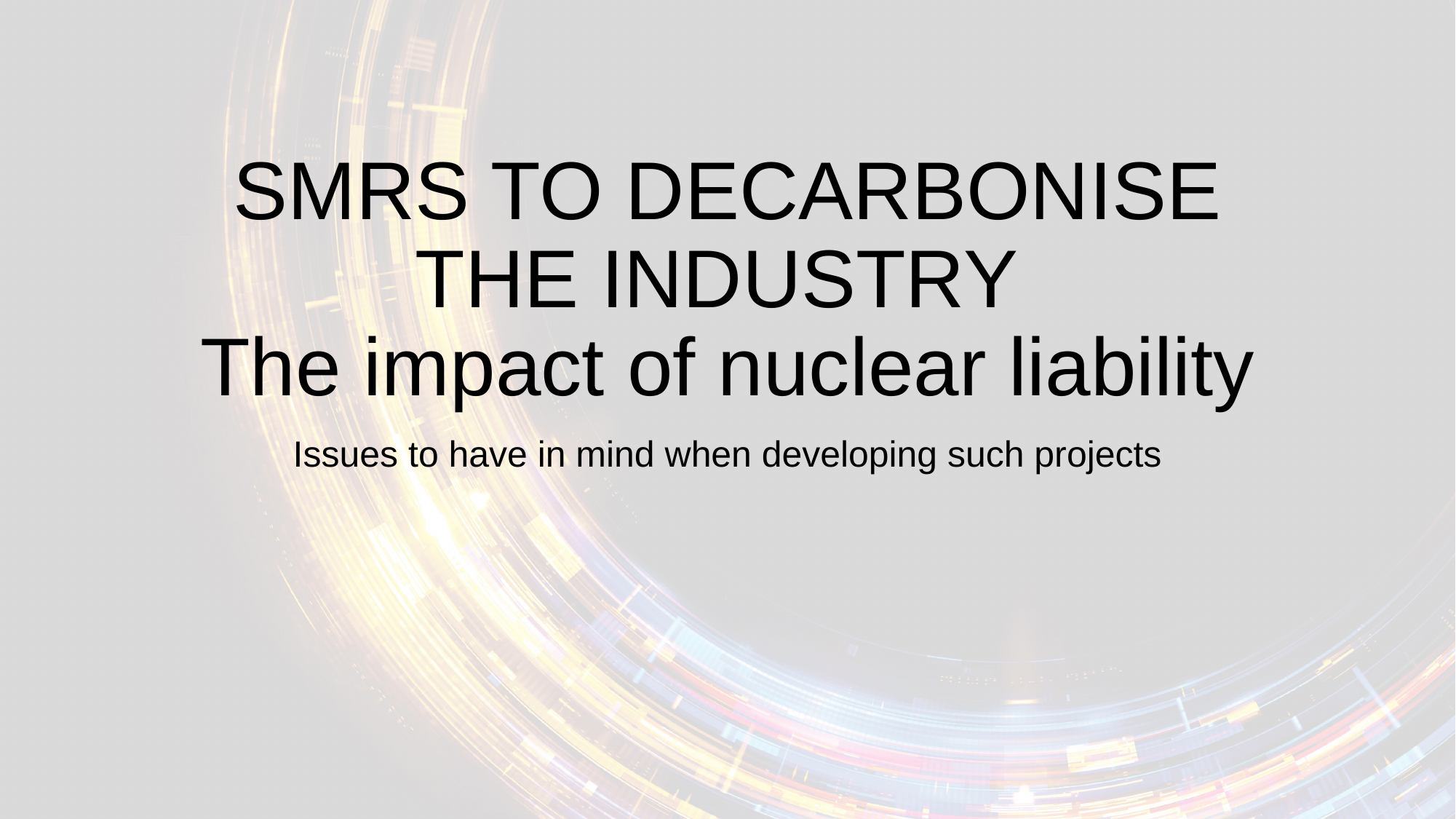

# SMRS TO DECARBONISE THE INDUSTRY The impact of nuclear liability
Issues to have in mind when developing such projects